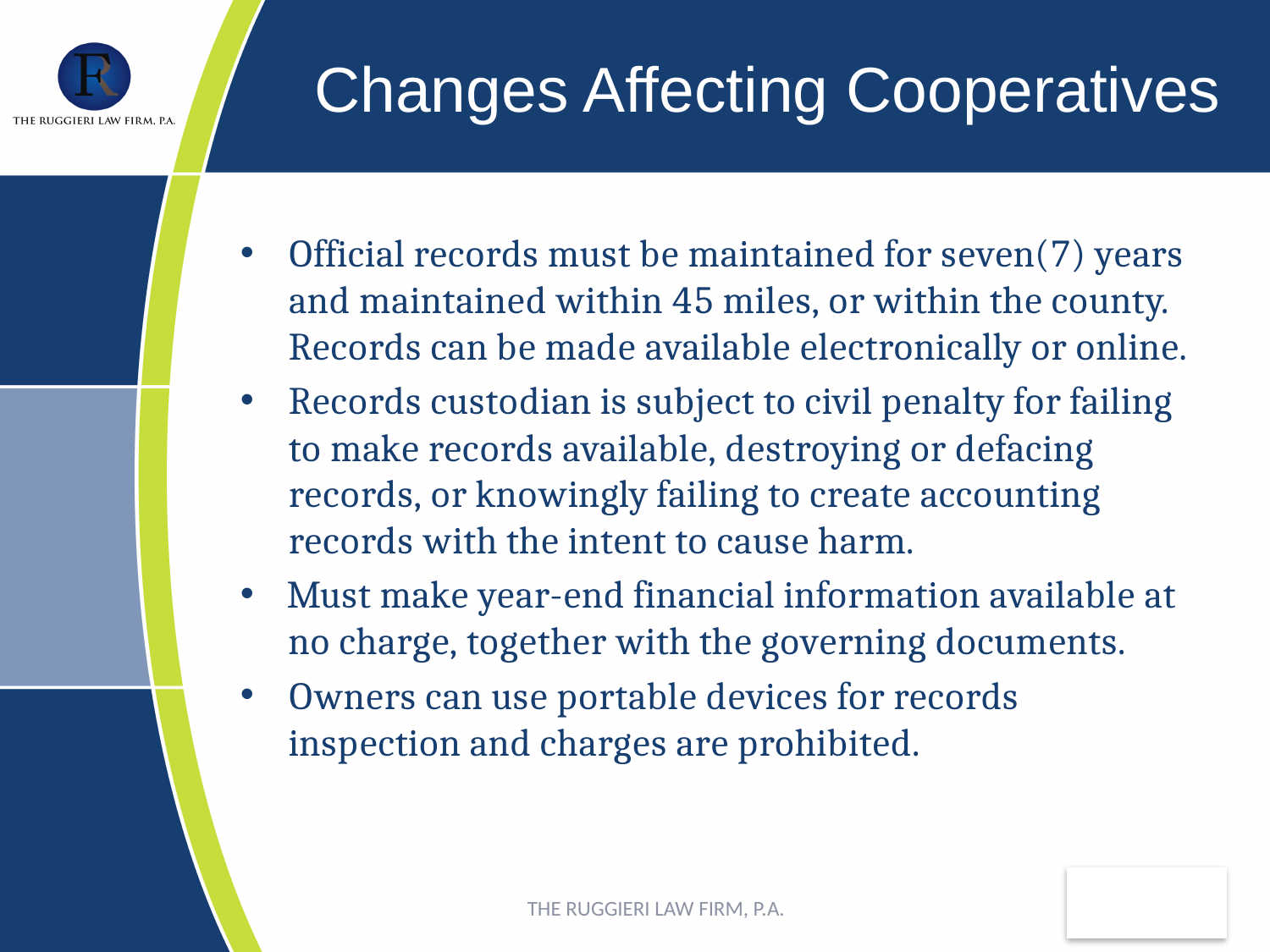

# Changes Affecting Cooperatives
Official records must be maintained for seven(7) years and maintained within 45 miles, or within the county.  Records can be made available electronically or online.
Records custodian is subject to civil penalty for failing to make records available, destroying or defacing records, or knowingly failing to create accounting records with the intent to cause harm.
Must make year-end financial information available at no charge, together with the governing documents.
Owners can use portable devices for records inspection and charges are prohibited.